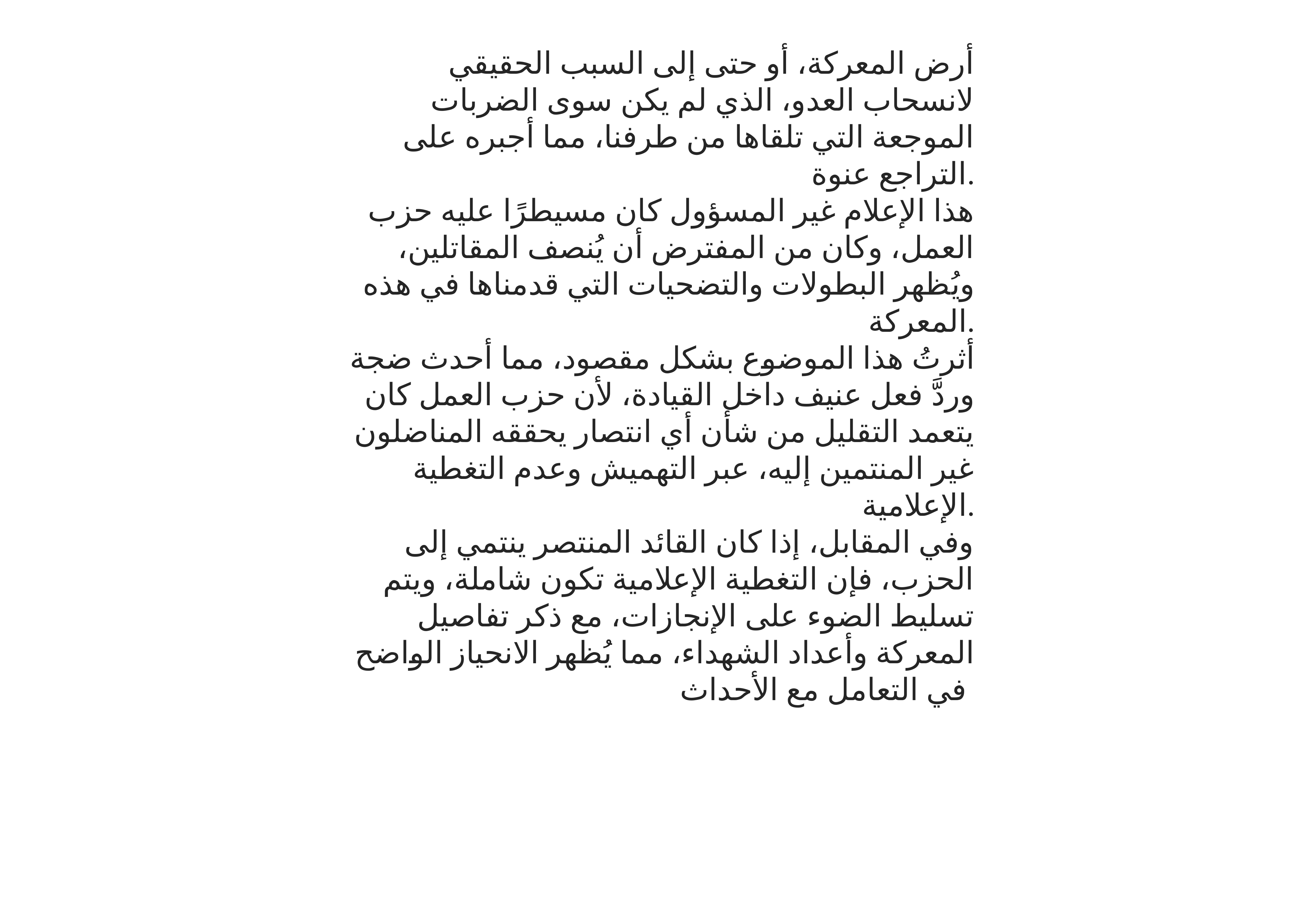

أرض المعركة، أو حتى إلى السبب الحقيقي لانسحاب العدو، الذي لم يكن سوى الضربات الموجعة التي تلقاها من طرفنا، مما أجبره على التراجع عنوة.
هذا الإعلام غير المسؤول كان مسيطرًا عليه حزب العمل، وكان من المفترض أن يُنصف المقاتلين، ويُظهر البطولات والتضحيات التي قدمناها في هذه المعركة.
أثرتُ هذا الموضوع بشكل مقصود، مما أحدث ضجة وردَّ فعل عنيف داخل القيادة، لأن حزب العمل كان يتعمد التقليل من شأن أي انتصار يحققه المناضلون غير المنتمين إليه، عبر التهميش وعدم التغطية الإعلامية.
وفي المقابل، إذا كان القائد المنتصر ينتمي إلى الحزب، فإن التغطية الإعلامية تكون شاملة، ويتم تسليط الضوء على الإنجازات، مع ذكر تفاصيل المعركة وأعداد الشهداء، مما يُظهر الانحياز الواضح في التعامل مع الأحداث